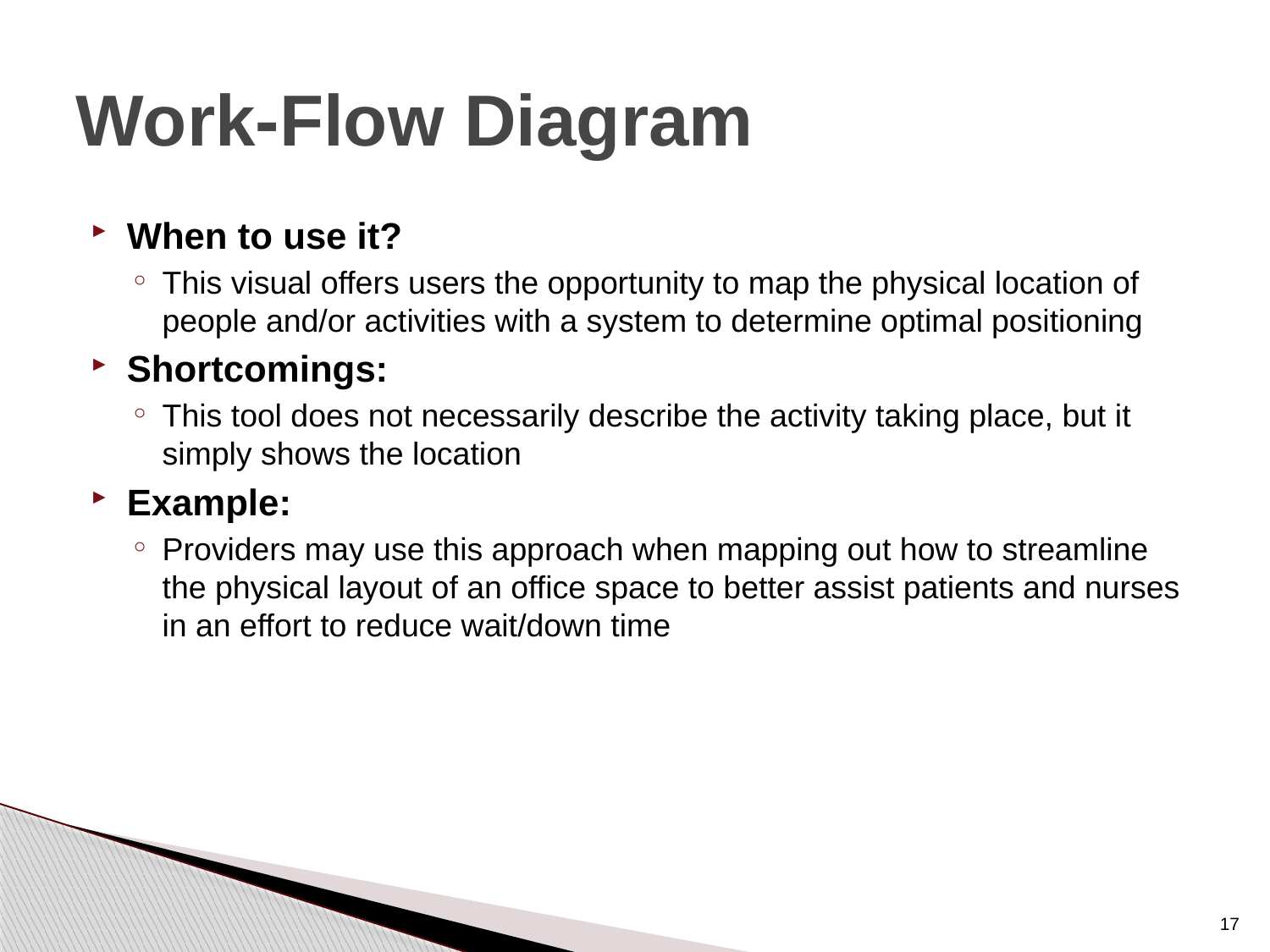

# Work-Flow Diagram
When to use it?
This visual offers users the opportunity to map the physical location of people and/or activities with a system to determine optimal positioning
Shortcomings:
This tool does not necessarily describe the activity taking place, but it simply shows the location
Example:
Providers may use this approach when mapping out how to streamline the physical layout of an office space to better assist patients and nurses in an effort to reduce wait/down time
17